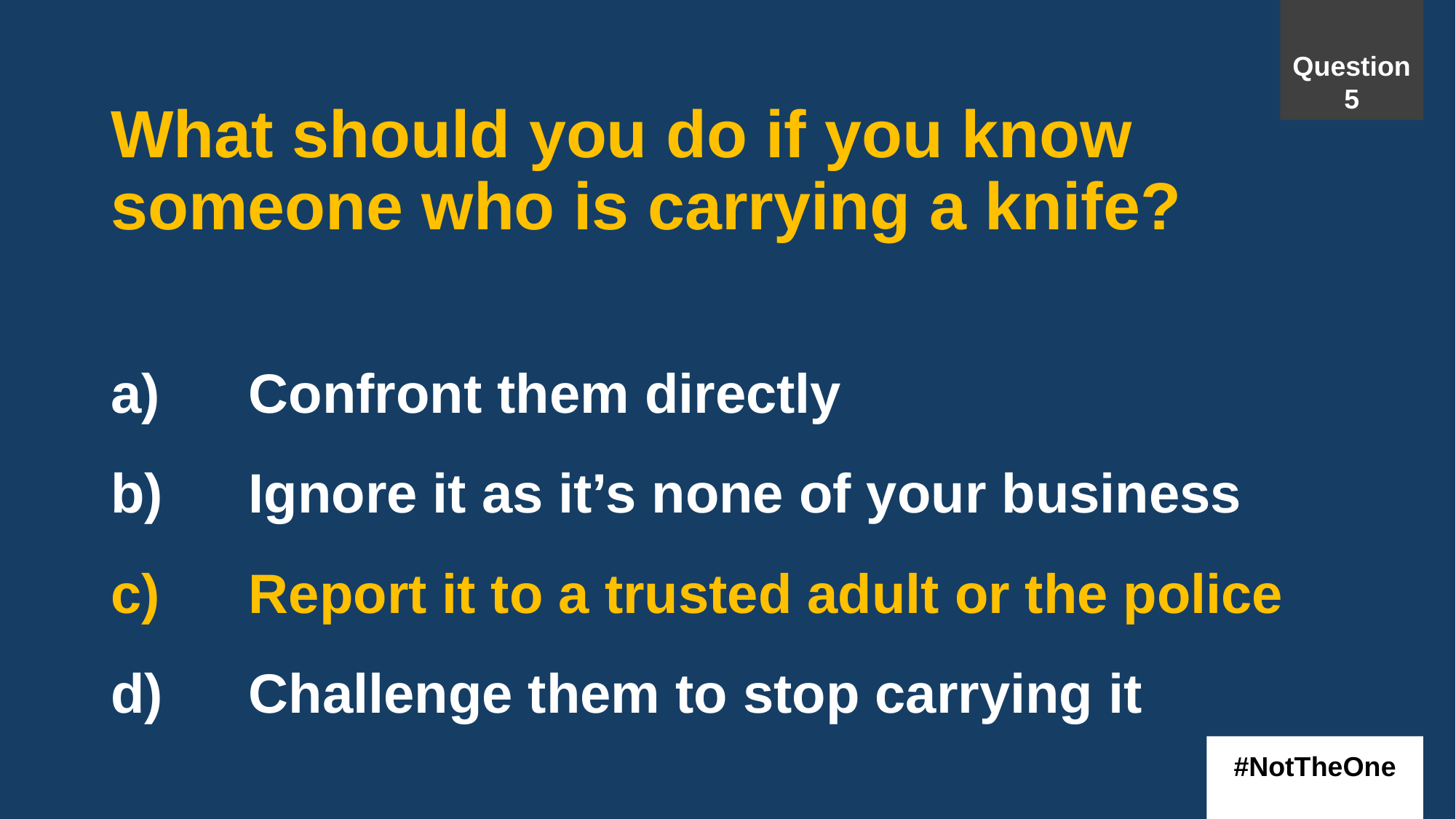

Question 5
# What should you do if you know someone who is carrying a knife?
Confront them directly
Ignore it as it’s none of your business
Report it to a trusted adult or the police
Challenge them to stop carrying it

#NotTheOne